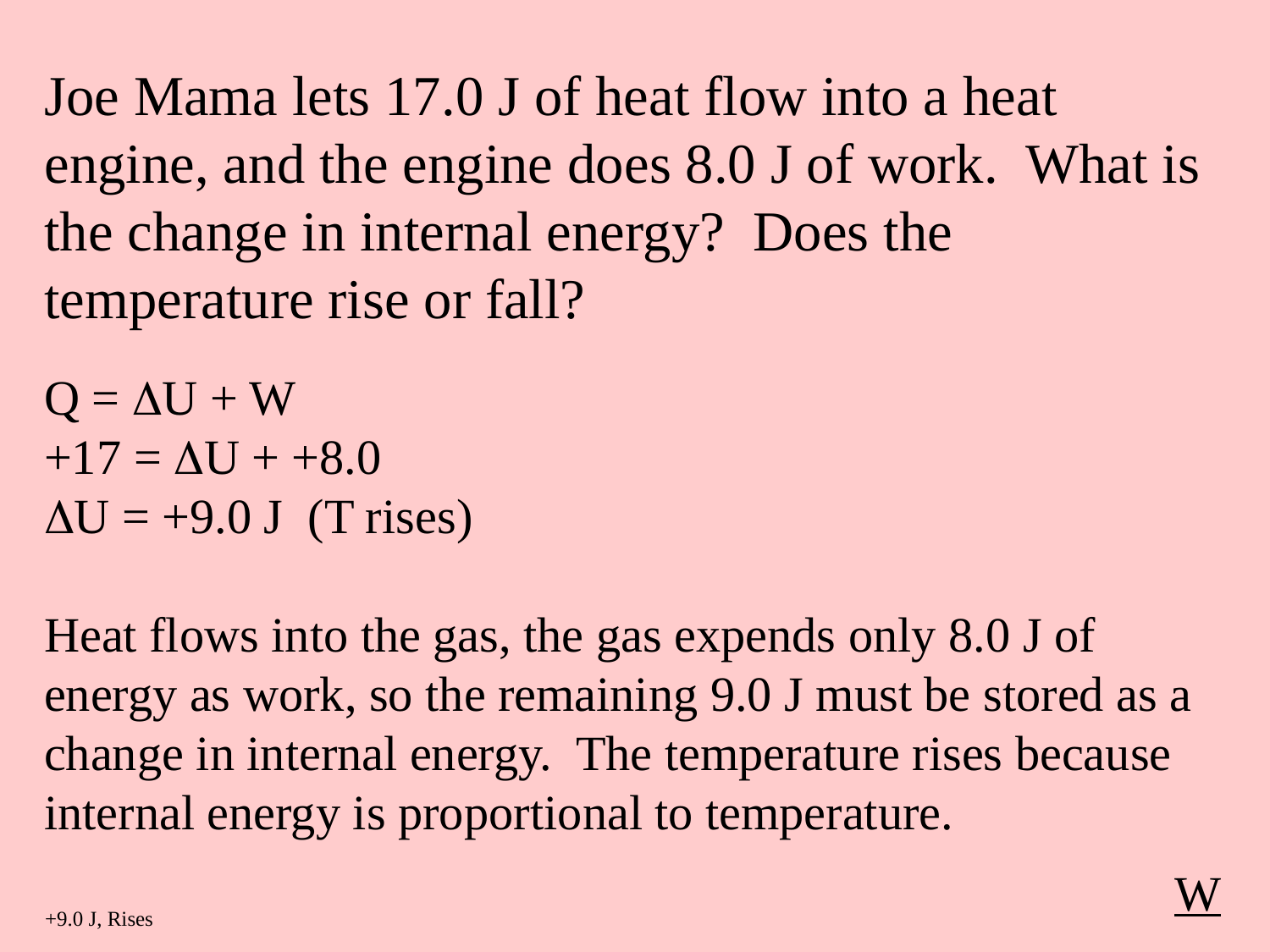

Joe Mama lets 17.0 J of heat flow into a heat engine, and the engine does 8.0 J of work.  What is the change in internal energy?  Does the temperature rise or fall?
Q = ΔU + W
+17 = ΔU + +8.0
ΔU = +9.0 J  (T rises)

Heat flows into the gas, the gas expends only 8.0 J of energy as work, so the remaining 9.0 J must be stored as a change in internal energy.  The temperature rises because internal energy is proportional to temperature.
W
+9.0 J, Rises